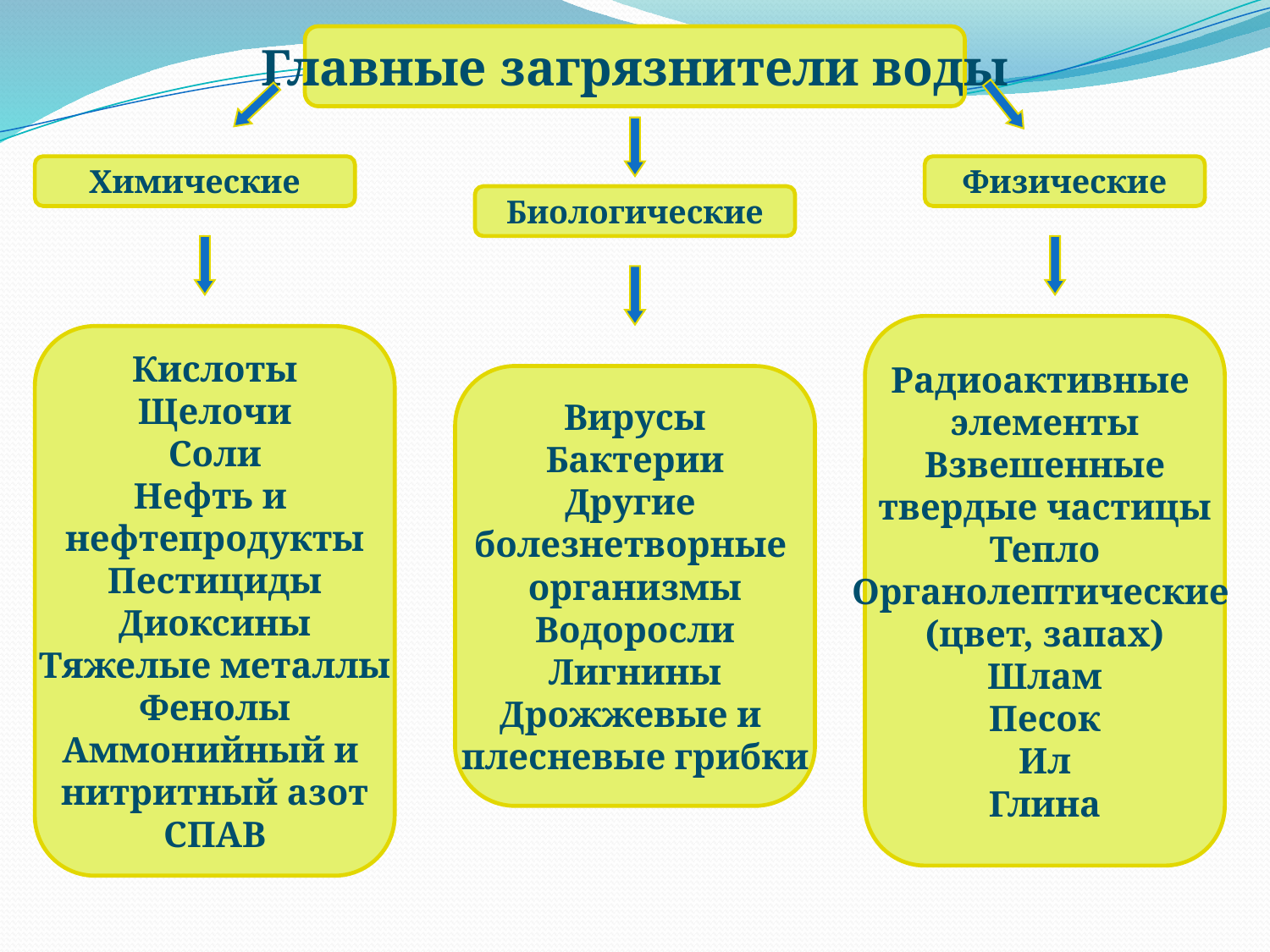

Главные загрязнители воды

Химические
Физические
Биологические

Радиоактивные
элементы
Взвешенные
твердые частицы
Тепло
Органолептические
(цвет, запах)
Шлам
Песок
Ил
Глина
Кислоты
Щелочи
Соли
Нефть и
нефтепродукты
Пестициды
Диоксины
Тяжелые металлы
Фенолы
Аммонийный и
нитритный азот
СПАВ
Вирусы
Бактерии
Другие
болезнетворные
организмы
Водоросли
Лигнины
Дрожжевые и
плесневые грибки